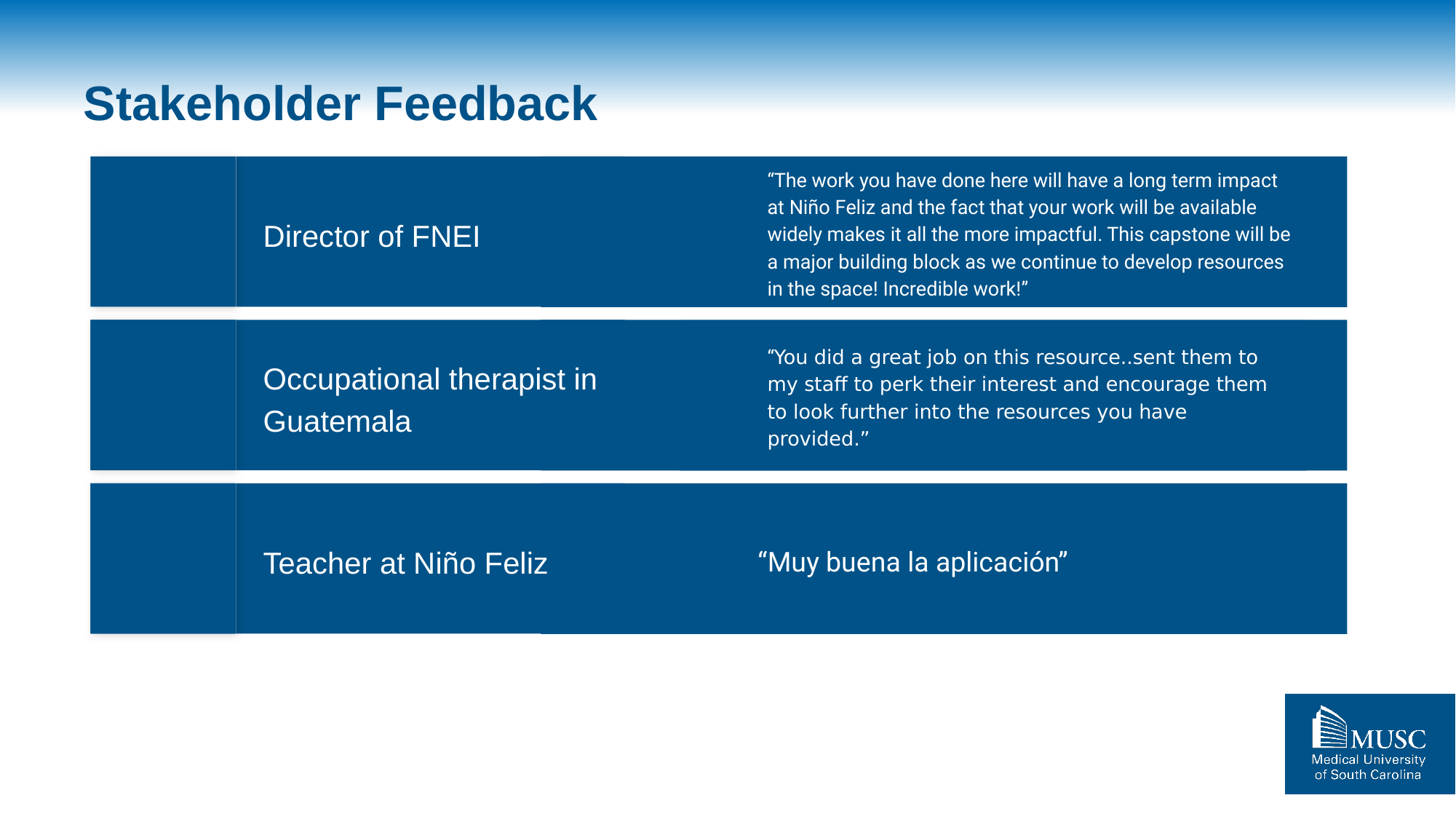

# Stakeholder Feedback

“The work you have done here will have a long term impact at Niño Feliz and the fact that your work will be available widely makes it all the more impactful. This capstone will be a major building block as we continue to develop resources in the space! Incredible work!”
Director of FNEI

“You did a great job on this resource..sent them to my staff to perk their interest and encourage them to look further into the resources you have provided.”
Occupational therapist in Guatemala

Teacher at Niño Feliz
“Muy buena la aplicación”